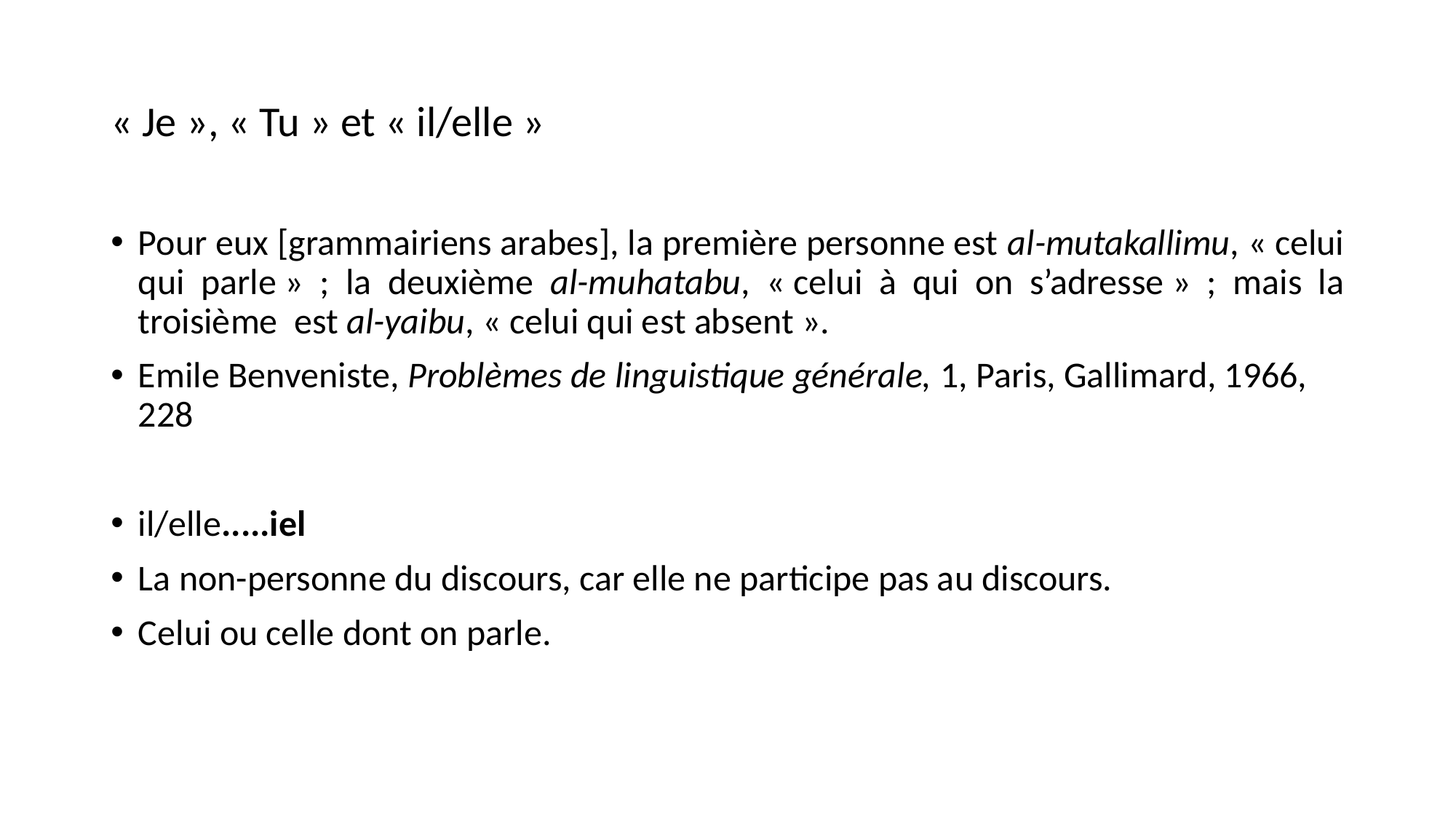

# « Je », « Tu » et « il/elle »
Pour eux [grammairiens arabes], la première personne est al-mutakallimu, « celui qui parle » ; la deuxième al-muhatabu, « celui à qui on s’adresse » ; mais la troisième  est al-yaibu, « celui qui est absent ».
Emile Benveniste, Problèmes de linguistique générale, 1, Paris, Gallimard, 1966, 228

il/elle.....iel
La non-personne du discours, car elle ne participe pas au discours.
Celui ou celle dont on parle.